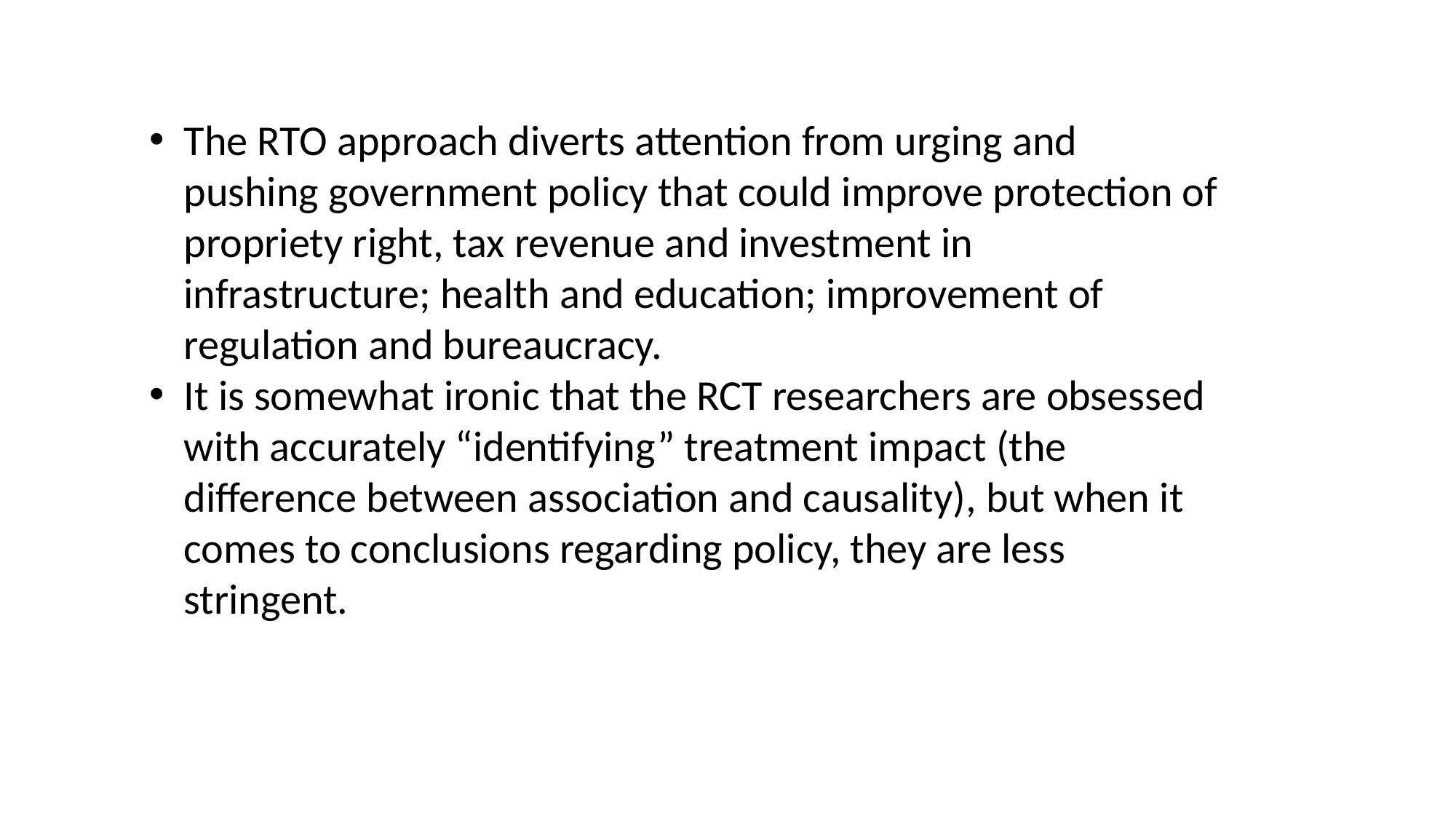

The RTO approach diverts attention from urging and pushing government policy that could improve protection of propriety right, tax revenue and investment in infrastructure; health and education; improvement of regulation and bureaucracy.
It is somewhat ironic that the RCT researchers are obsessed with accurately “identifying” treatment impact (the difference between association and causality), but when it comes to conclusions regarding policy, they are less stringent.